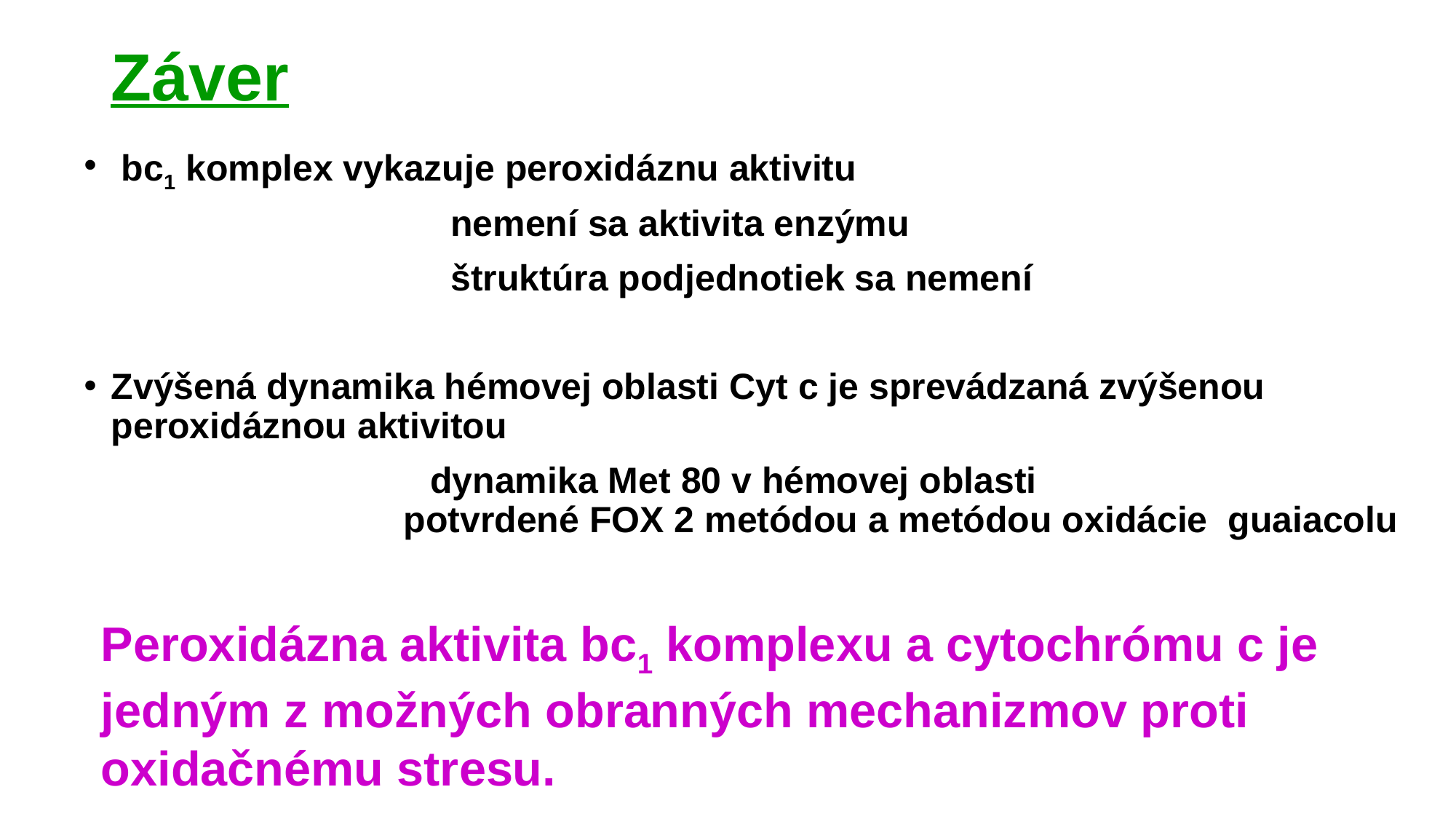

# Záver
 bc1 komplex vykazuje peroxidáznu aktivitu
                                    nemení sa aktivita enzýmu
                                    štruktúra podjednotiek sa nemení

Zvýšená dynamika hémovej oblasti Cyt c je sprevádzaná zvýšenou peroxidáznou aktivitou
                                  dynamika Met 80 v hémovej oblasti                                 			          potvrdené FOX 2 metódou a metódou oxidácie  guaiacolu
Peroxidázna aktivita bc1 komplexu a cytochrómu c je jedným z možných obranných mechanizmov proti oxidačnému stresu.